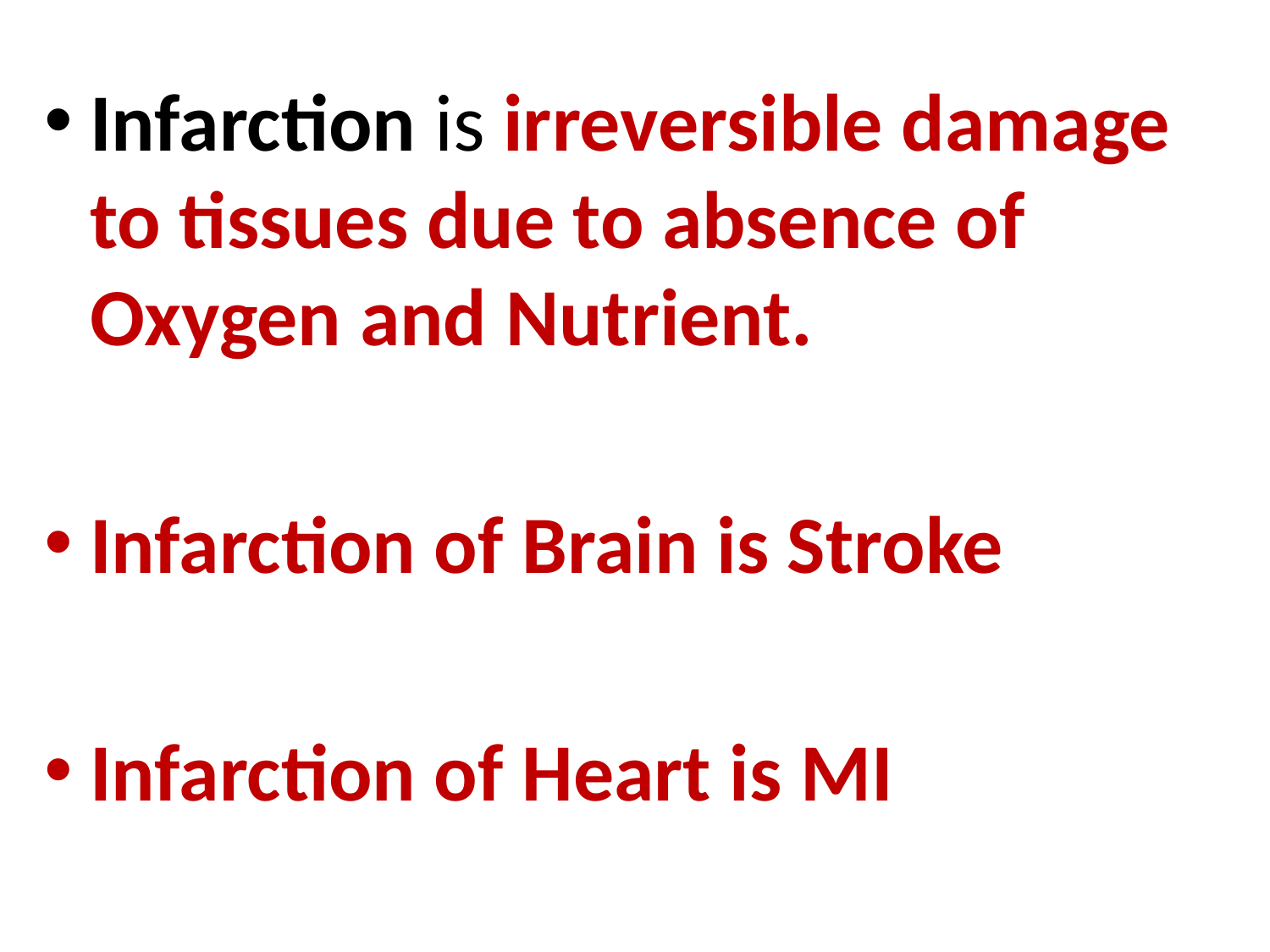

Infarction is irreversible damage to tissues due to absence of  Oxygen and Nutrient.

Infarction of Brain is Stroke

Infarction of Heart is MI